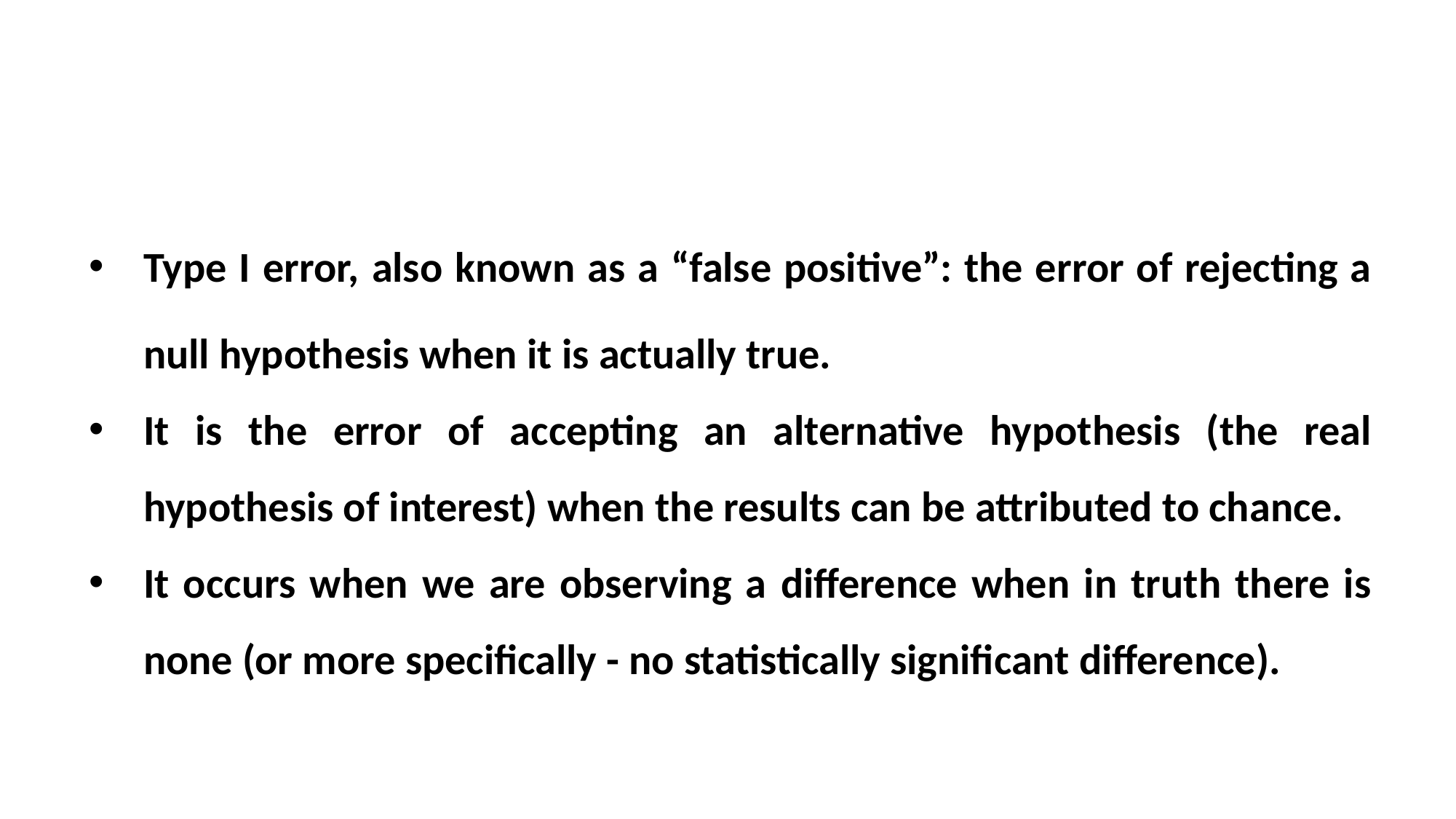

Type I error, also known as a “false positive”: the error of rejecting a null hypothesis when it is actually true.
It is the error of accepting an alternative hypothesis (the real hypothesis of interest) when the results can be attributed to chance.
It occurs when we are observing a difference when in truth there is none (or more specifically - no statistically significant difference).